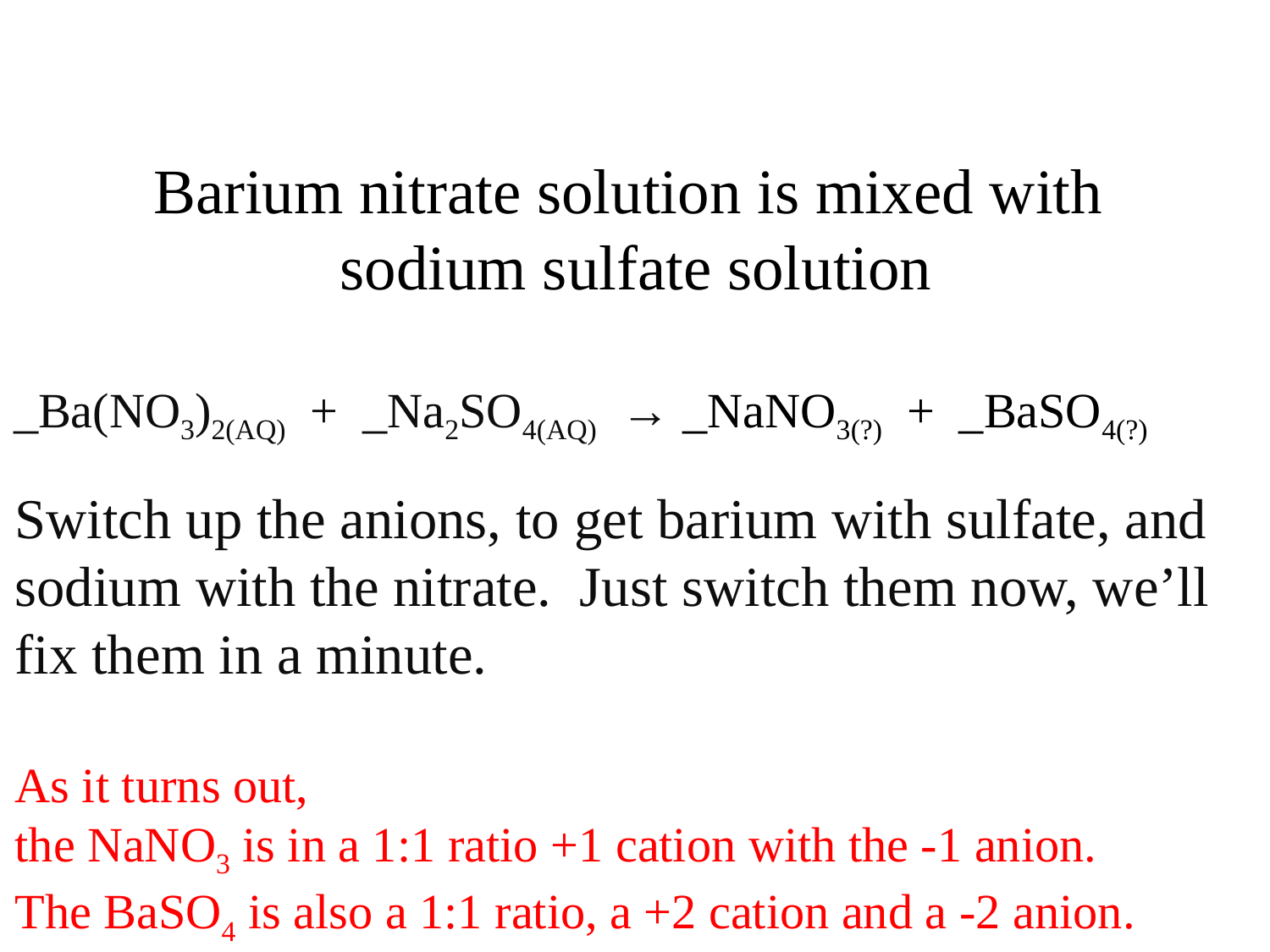

Barium nitrate solution is mixed with
sodium sulfate solution

_Ba(NO3)2(AQ)  +  _Na2SO4(AQ)  → _NaNO3(?)  +  _BaSO4(?)
Switch up the anions, to get barium with sulfate, and sodium with the nitrate.  Just switch them now, we’ll fix them in a minute.

As it turns out,
the NaNO3 is in a 1:1 ratio +1 cation with the -1 anion.
The BaSO4 is also a 1:1 ratio, a +2 cation and a -2 anion.